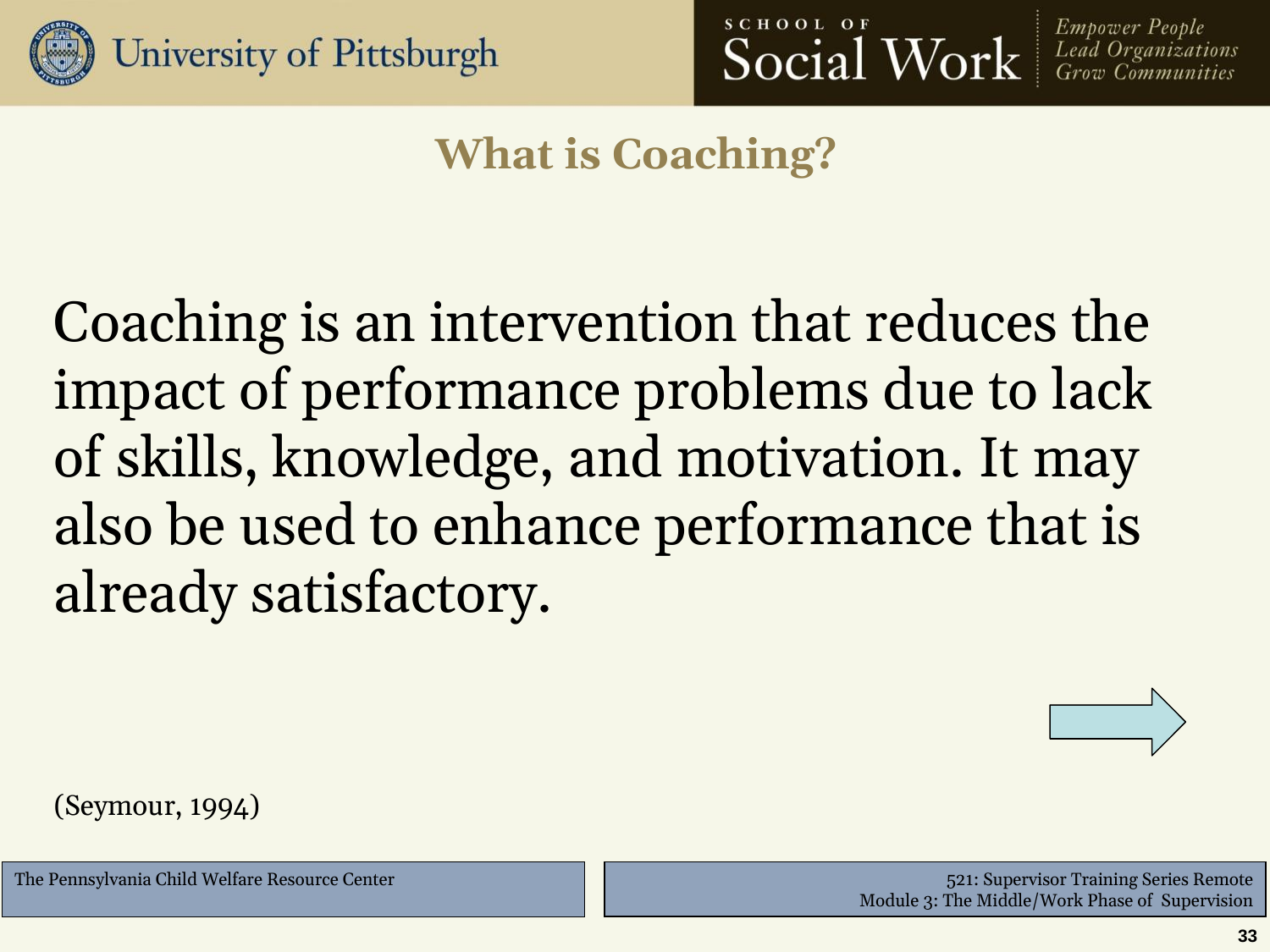

# What is Coaching?

Coaching is an intervention that reduces the impact of performance problems due to lack of skills, knowledge, and motivation. It may also be used to enhance performance that is already satisfactory.

(Seymour, 1994)

33